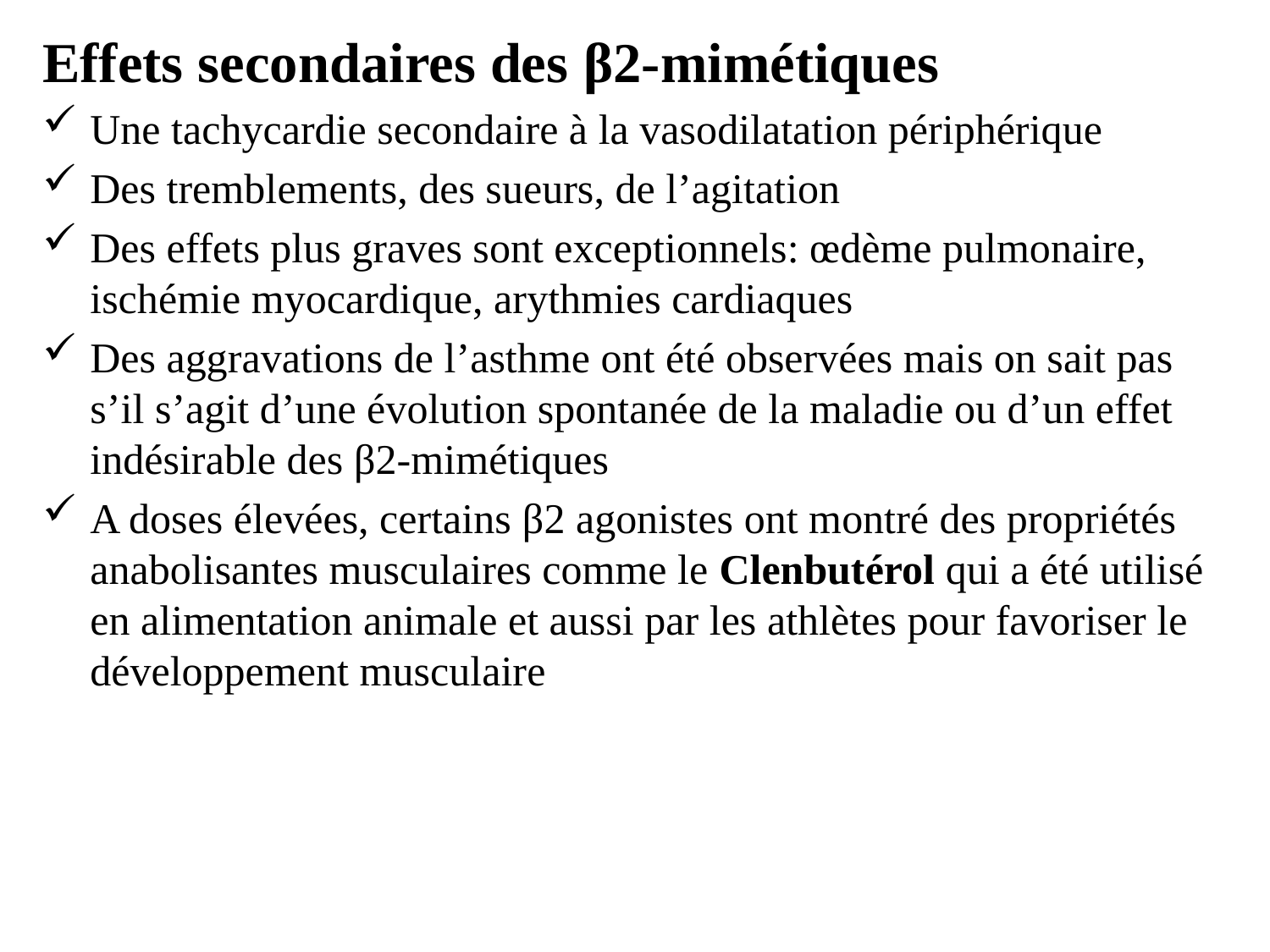

Effets secondaires des β2-mimétiques
Une tachycardie secondaire à la vasodilatation périphérique
Des tremblements, des sueurs, de l’agitation
Des effets plus graves sont exceptionnels: œdème pulmonaire, ischémie myocardique, arythmies cardiaques
Des aggravations de l’asthme ont été observées mais on sait pas s’il s’agit d’une évolution spontanée de la maladie ou d’un effet indésirable des β2-mimétiques
A doses élevées, certains β2 agonistes ont montré des propriétés anabolisantes musculaires comme le Clenbutérol qui a été utilisé en alimentation animale et aussi par les athlètes pour favoriser le développement musculaire